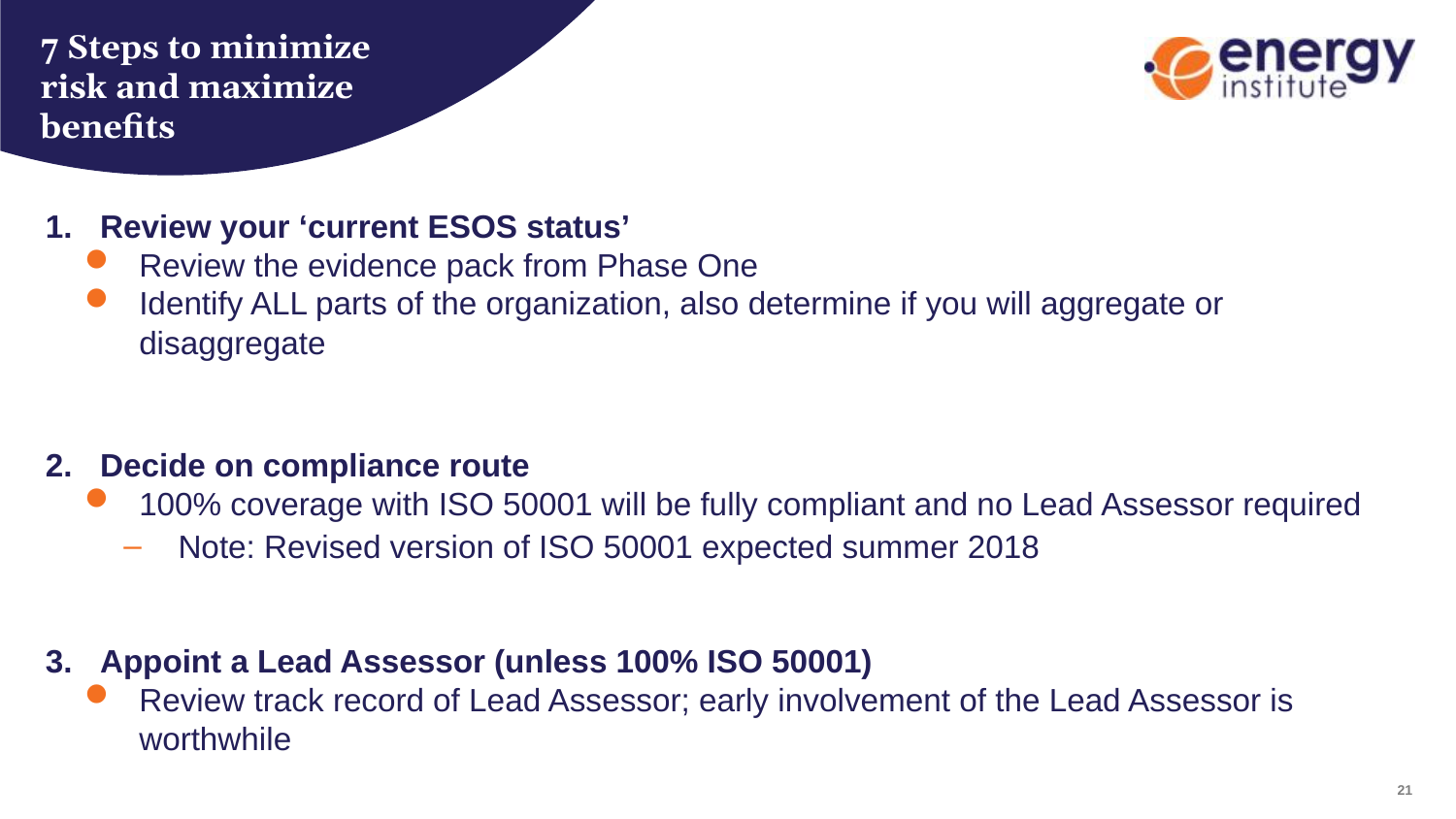

# 7 Steps to minimize risk and maximize benefits
Review your ‘current ESOS status’
Review the evidence pack from Phase One
Identify ALL parts of the organization, also determine if you will aggregate or disaggregate

Decide on compliance route
100% coverage with ISO 50001 will be fully compliant and no Lead Assessor required
Note: Revised version of ISO 50001 expected summer 2018

Appoint a Lead Assessor (unless 100% ISO 50001)
Review track record of Lead Assessor; early involvement of the Lead Assessor is worthwhile
21